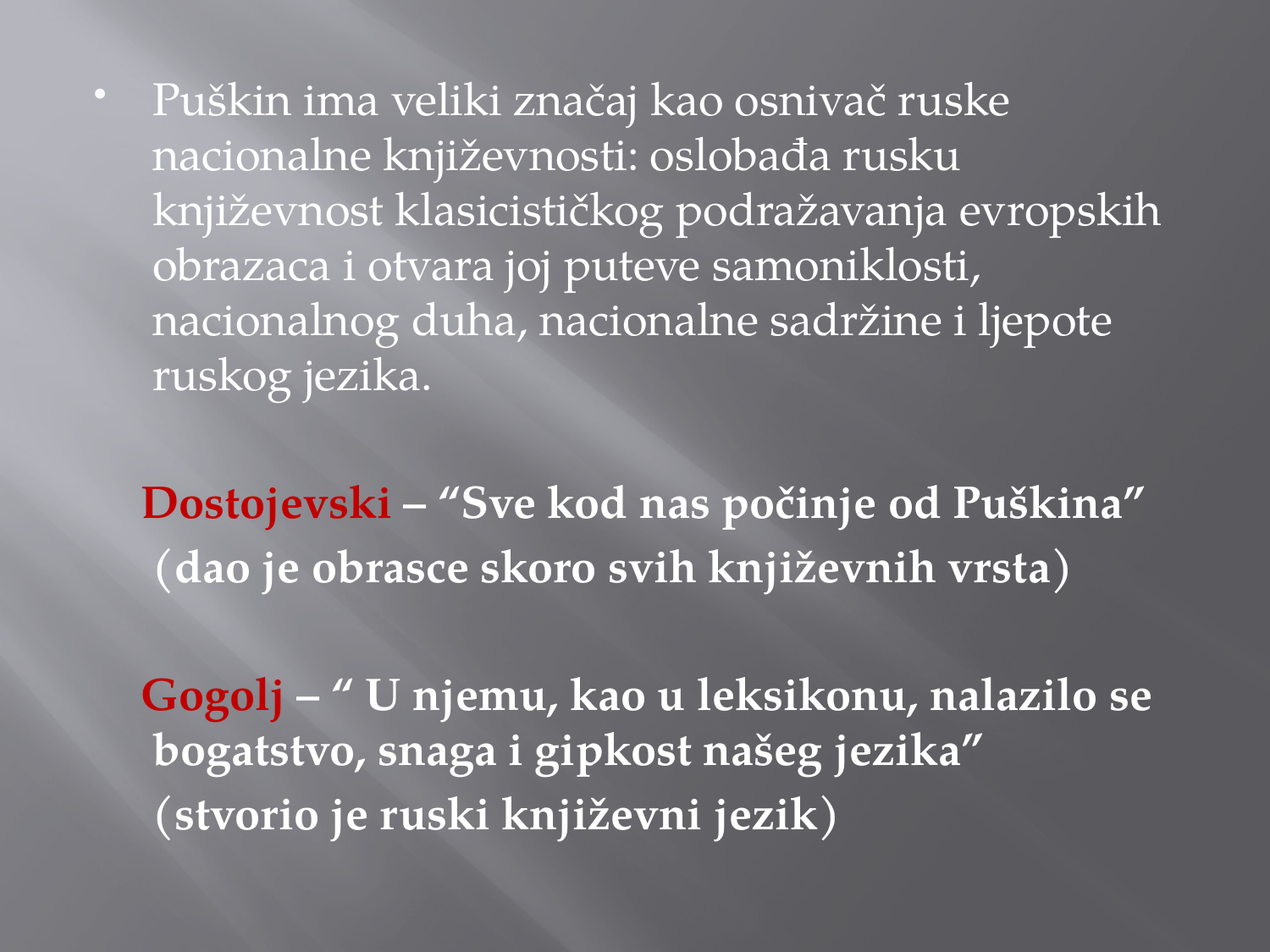

Puškin ima veliki značaj kao osnivač ruske nacionalne književnosti: oslobađa rusku književnost klasicističkog podražavanja evropskih obrazaca i otvara joj puteve samoniklosti, nacionalnog duha, nacionalne sadržine i ljepote ruskog jezika.

    Dostojevski – “Sve kod nas počinje od Puškina”
     (dao je obrasce skoro svih književnih vrsta)

    Gogolj – “ U njemu, kao u leksikonu, nalazilo se   bogatstvo, snaga i gipkost našeg jezika”
     (stvorio je ruski književni jezik)